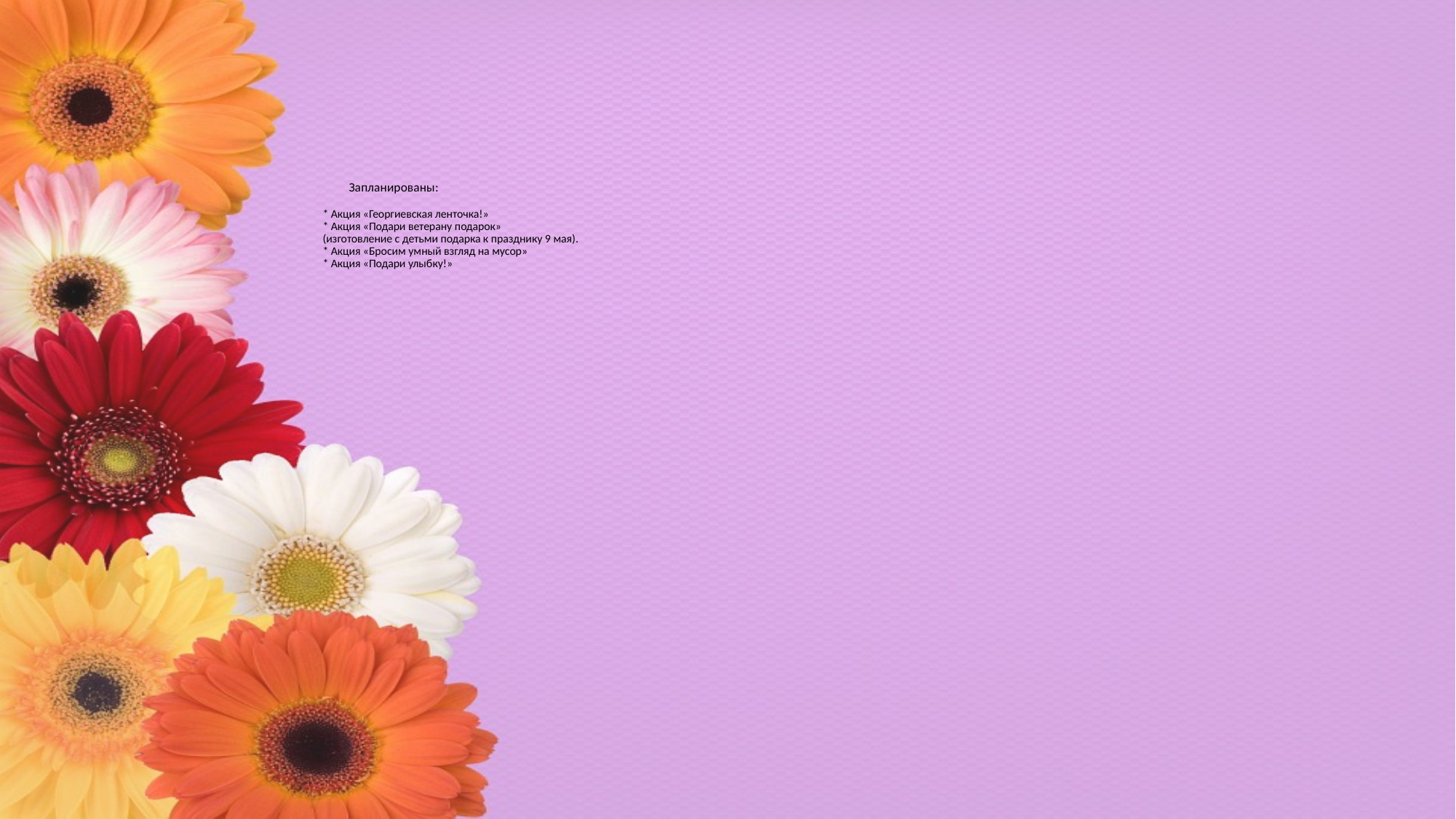

# Запланированы: * Акция «Георгиевская ленточка!» * Акция «Подари ветерану подарок» (изготовление с детьми подарка к празднику 9 мая). * Акция «Бросим умный взгляд на мусор» * Акция «Подари улыбку!»